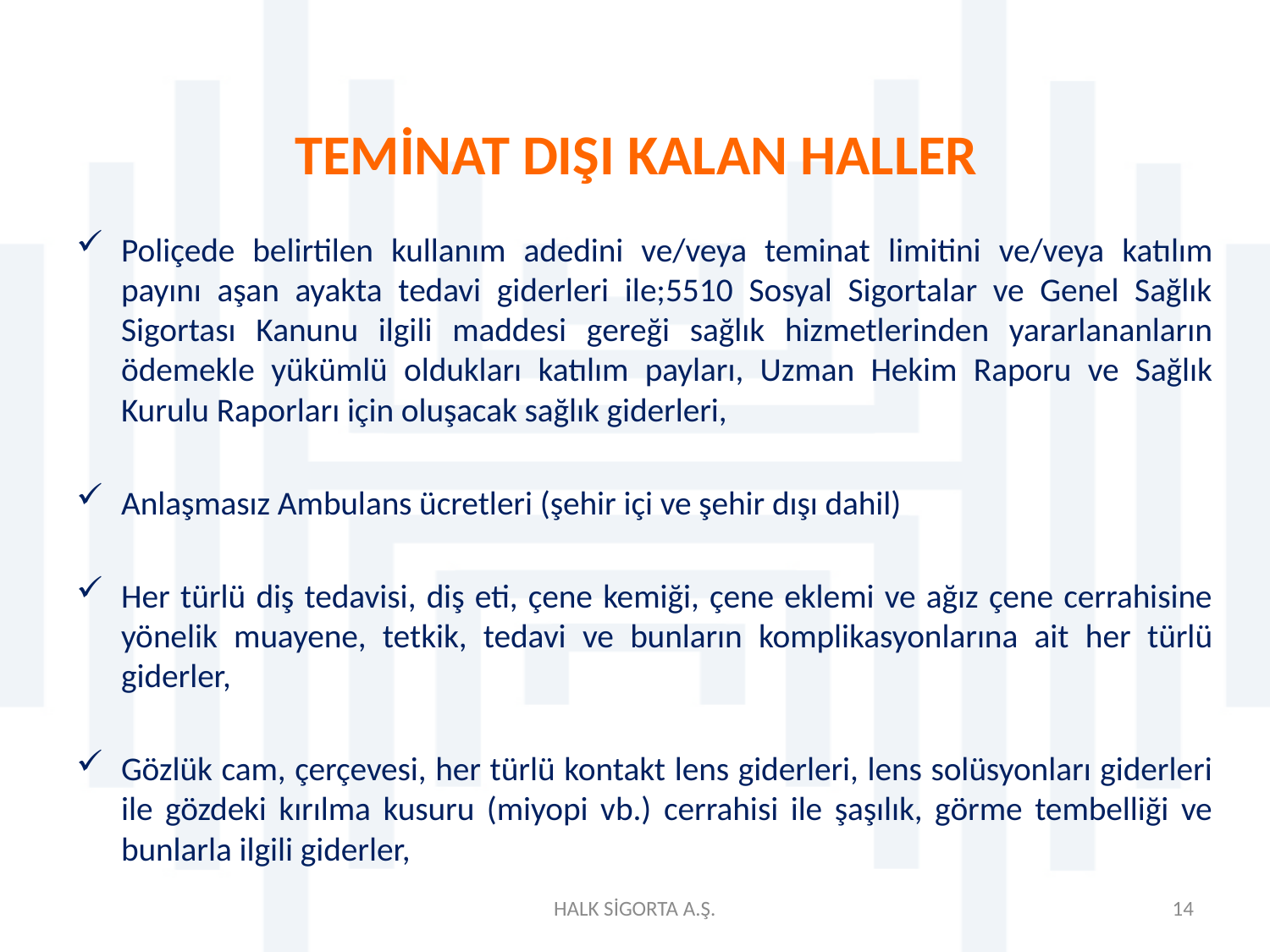

# TEMİNAT DIŞI KALAN HALLER
Poliçede belirtilen kullanım adedini ve/veya teminat limitini ve/veya katılım payını aşan ayakta tedavi giderleri ile;5510 Sosyal Sigortalar ve Genel Sağlık Sigortası Kanunu ilgili maddesi gereği sağlık hizmetlerinden yararlananların ödemekle yükümlü oldukları katılım payları, Uzman Hekim Raporu ve Sağlık Kurulu Raporları için oluşacak sağlık giderleri,

Anlaşmasız Ambulans ücretleri (şehir içi ve şehir dışı dahil)

Her türlü diş tedavisi, diş eti, çene kemiği, çene eklemi ve ağız çene cerrahisine yönelik muayene, tetkik, tedavi ve bunların komplikasyonlarına ait her türlü giderler,

Gözlük cam, çerçevesi, her türlü kontakt lens giderleri, lens solüsyonları giderleri ile gözdeki kırılma kusuru (miyopi vb.) cerrahisi ile şaşılık, görme tembelliği ve bunlarla ilgili giderler,
HALK SİGORTA A.Ş.
14